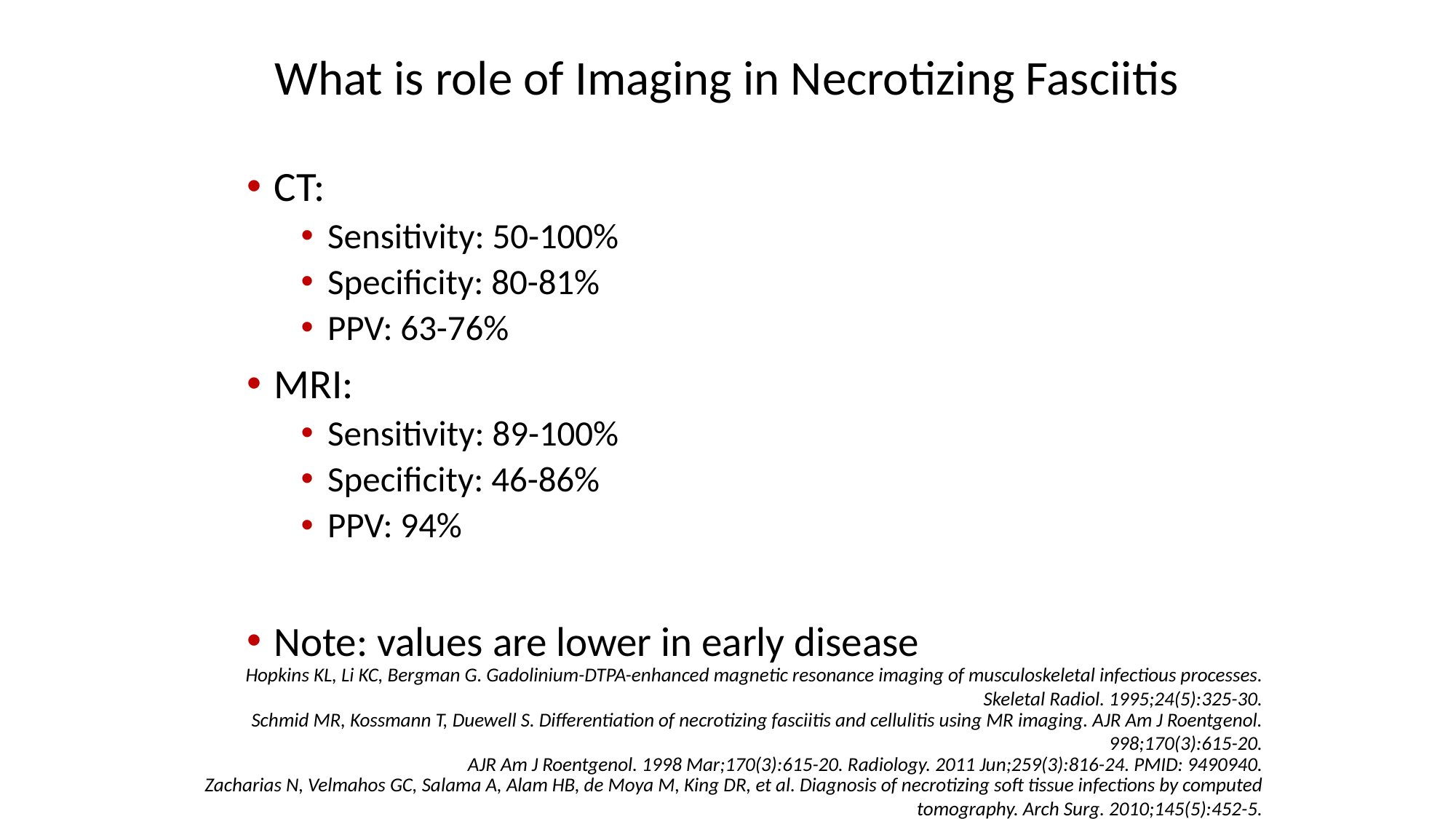

What is role of Imaging in Necrotizing Fasciitis
CT:
Sensitivity: 50-100%
Specificity: 80-81%
PPV: 63-76%
MRI:
Sensitivity: 89-100%
Specificity: 46-86%
PPV: 94%

Note: values are lower in early disease

Hopkins KL, Li KC, Bergman G. Gadolinium-DTPA-enhanced magnetic resonance imaging of musculoskeletal infectious processes. Skeletal Radiol. 1995;24(5):325-30.
Schmid MR, Kossmann T, Duewell S. Differentiation of necrotizing fasciitis and cellulitis using MR imaging. AJR Am J Roentgenol. 998;170(3):615-20.
AJR Am J Roentgenol. 1998 Mar;170(3):615-20. Radiology. 2011 Jun;259(3):816-24. PMID: 9490940.
Zacharias N, Velmahos GC, Salama A, Alam HB, de Moya M, King DR, et al. Diagnosis of necrotizing soft tissue infections by computed tomography. Arch Surg. 2010;145(5):452-5.